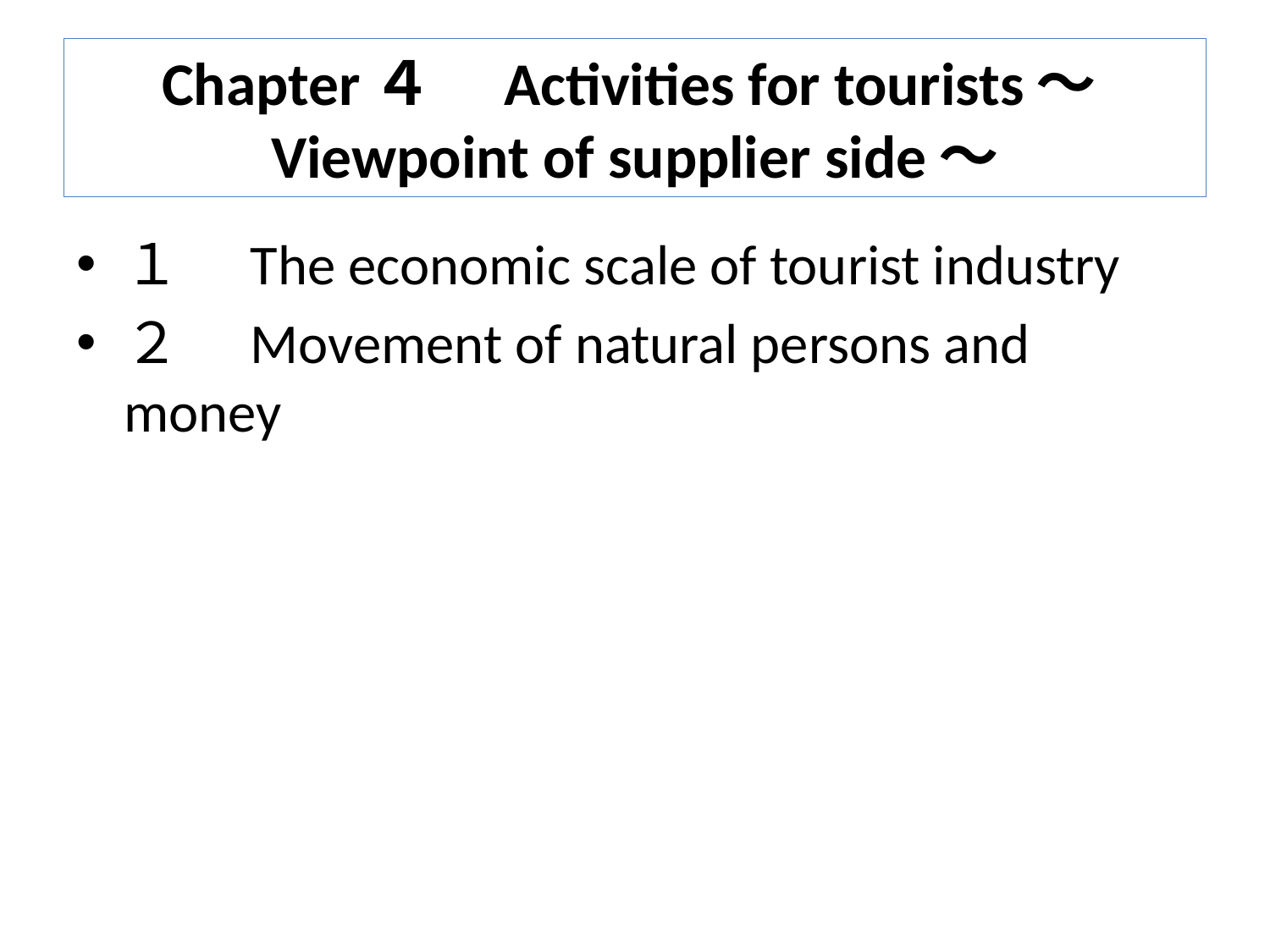

# Chapter４　Activities for tourists～Viewpoint of supplier side～
１　The economic scale of tourist industry
２　Movement of natural persons and money